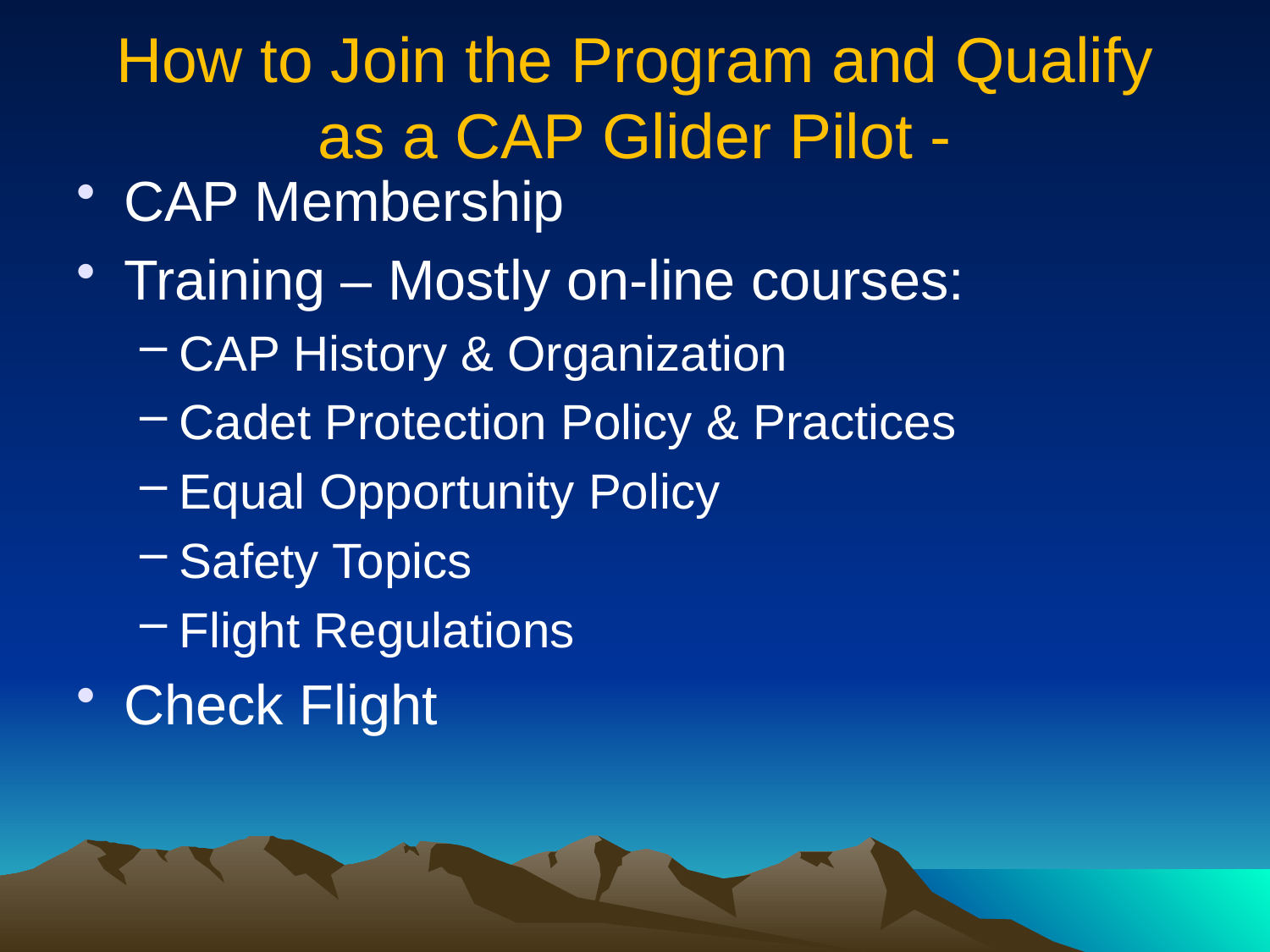

# How to Join the Program and Qualify as a CAP Glider Pilot -
CAP Membership
Training – Mostly on-line courses:
CAP History & Organization
Cadet Protection Policy & Practices
Equal Opportunity Policy
Safety Topics
Flight Regulations
Check Flight